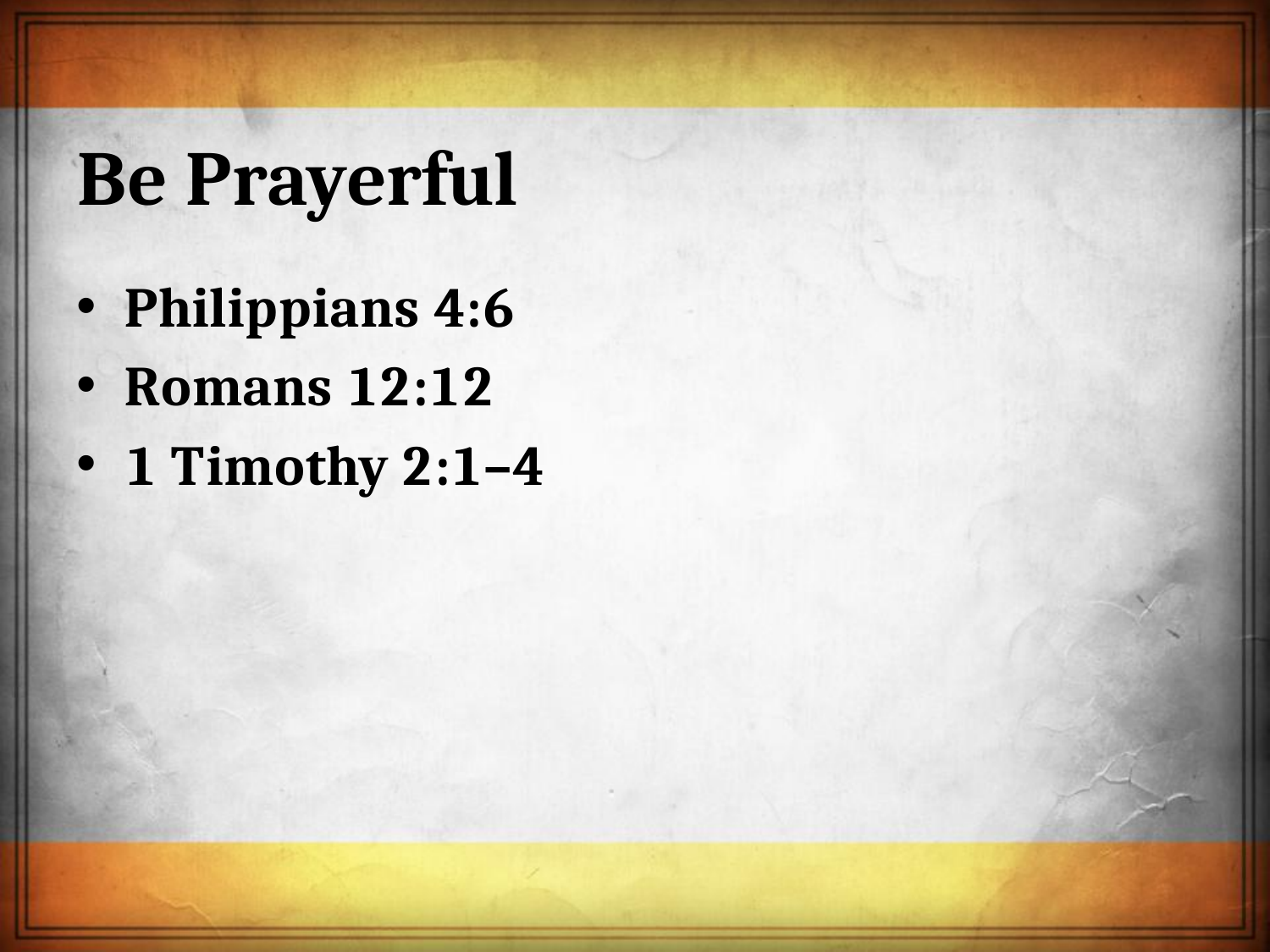

# Be Prayerful
Philippians 4:6
Romans 12:12
1 Timothy 2:1–4